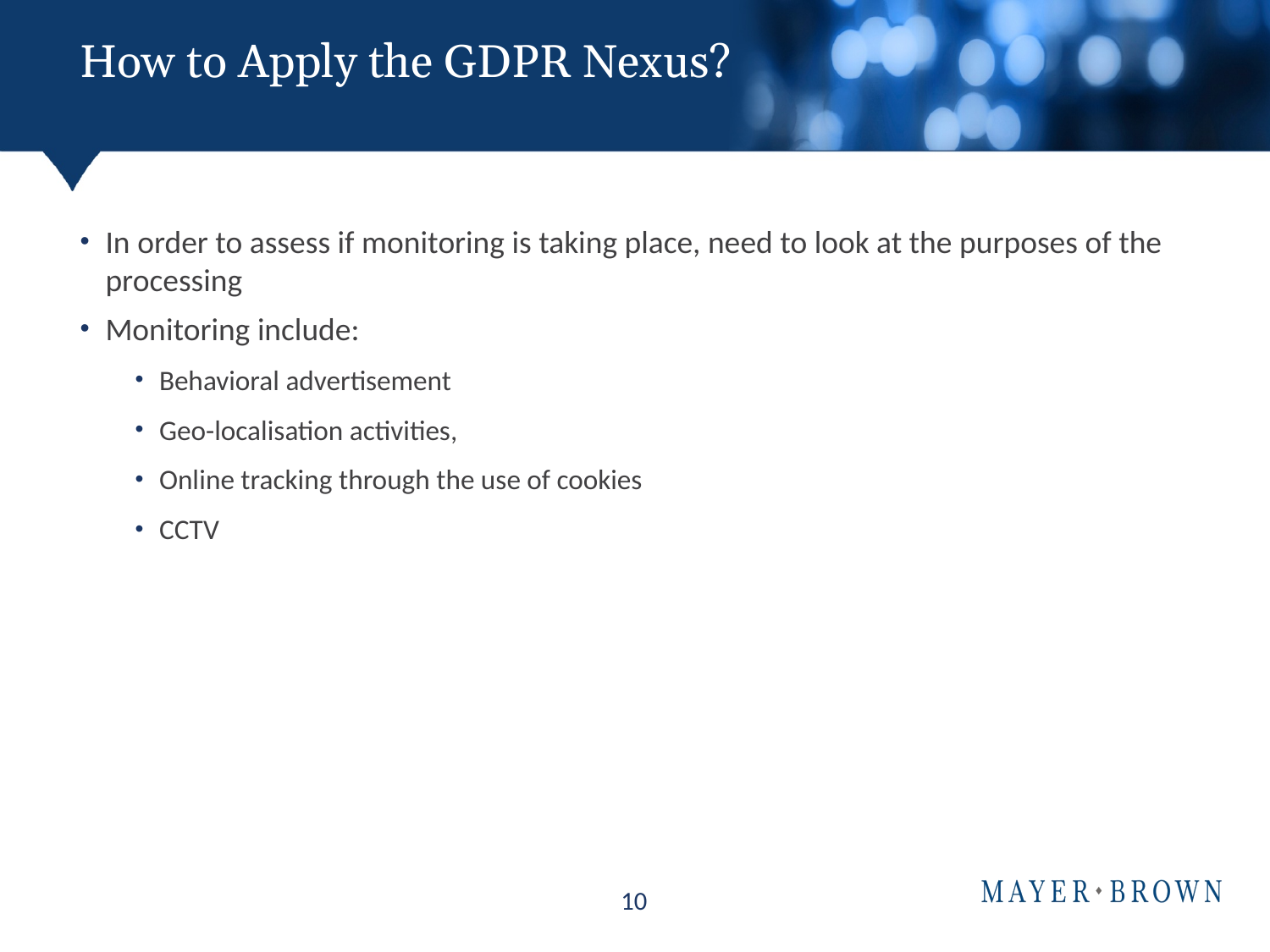

# How to Apply the GDPR Nexus?
In order to assess if monitoring is taking place, need to look at the purposes of the processing
Monitoring include:
Behavioral advertisement
Geo-localisation activities,
Online tracking through the use of cookies
CCTV

10